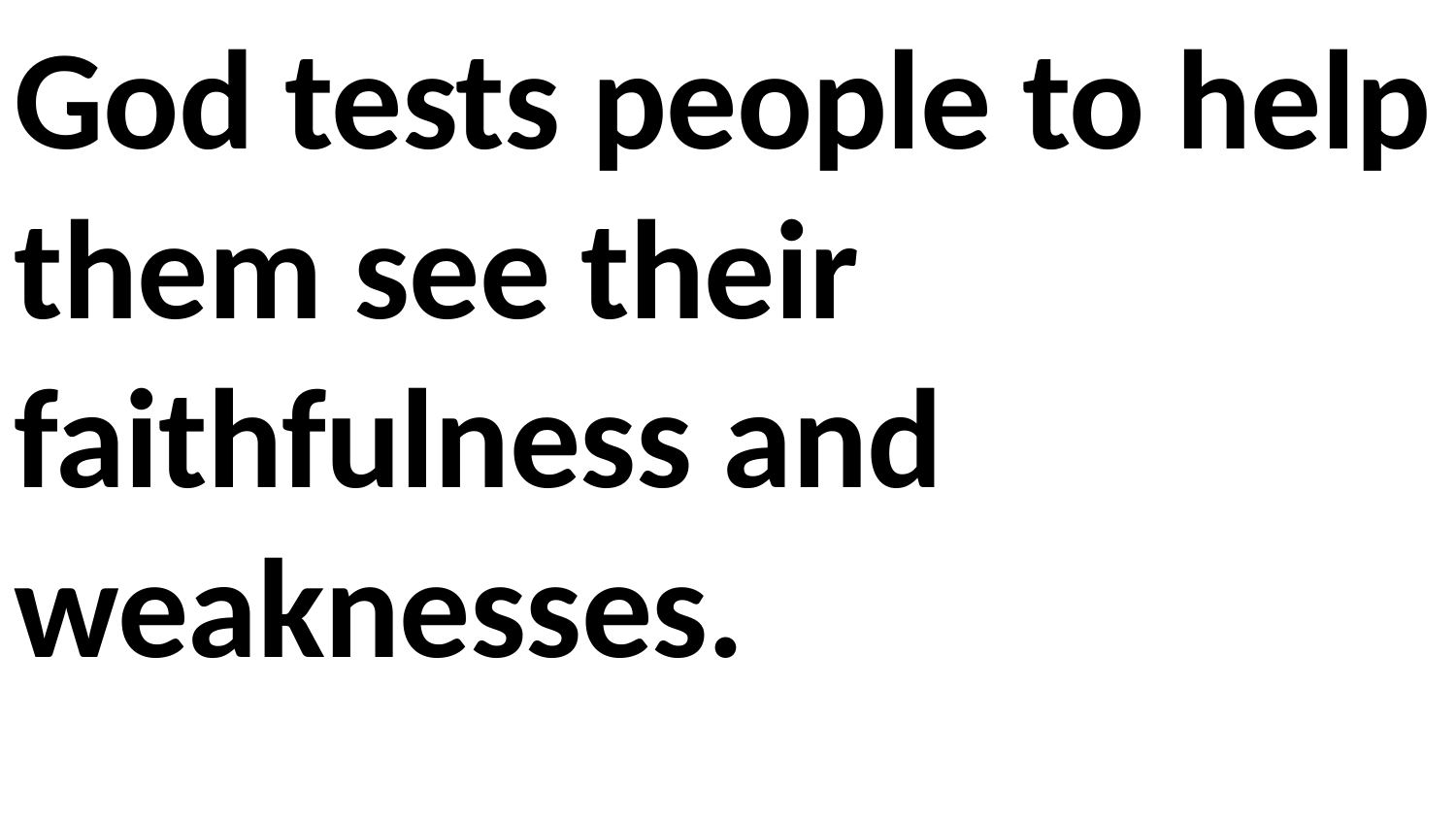

God tests people to help them see their faithfulness and weaknesses.